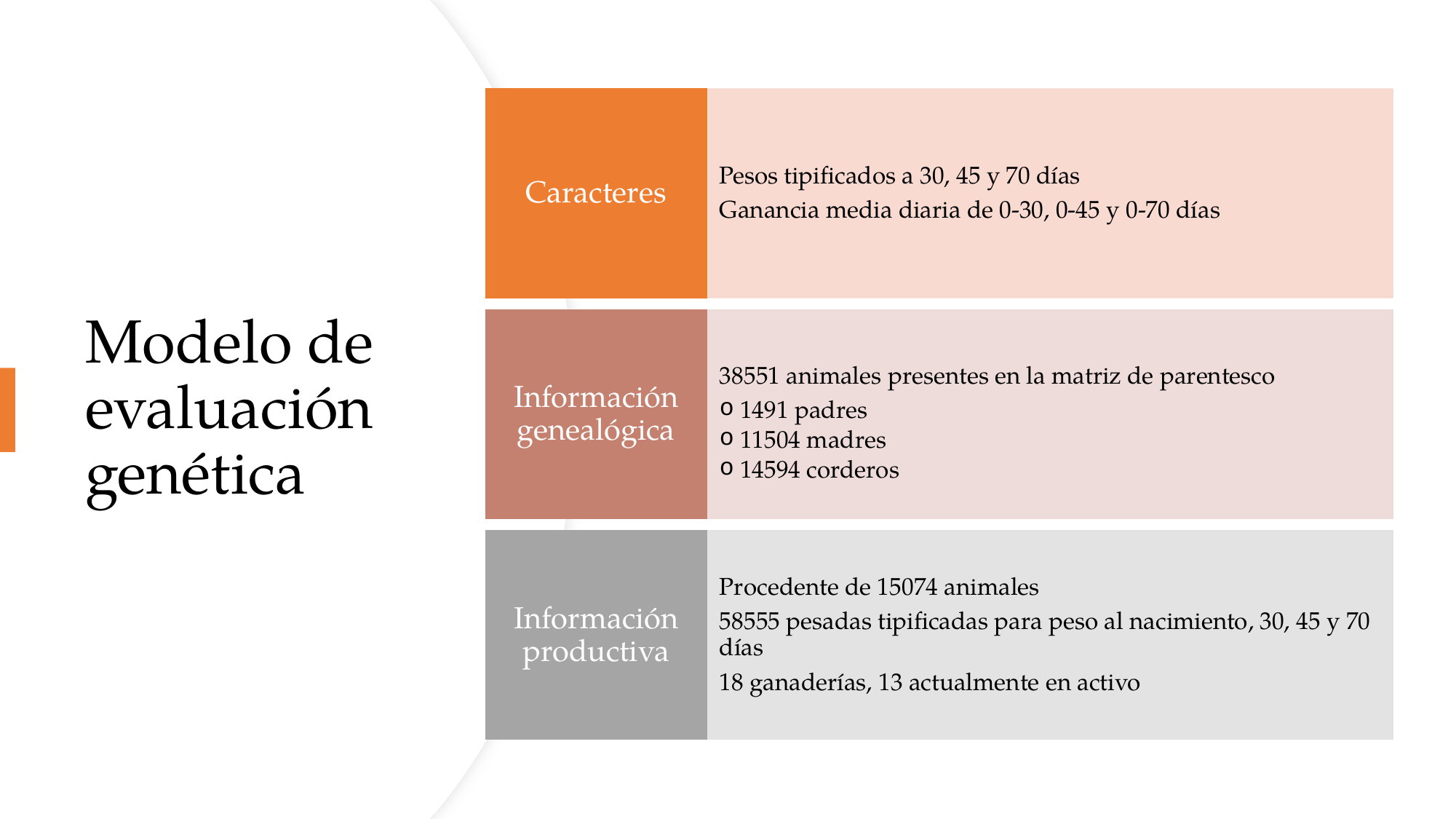

Pesos tipificados a 30, 45 y 70 días
Ganancia media diaria de 0-30, 0-45 y 0-70 días
Caracteres
38551 animales presentes en la matriz de parentesco
1491 padres
11504 madres
14594 corderos
Información genealógica
Procedente de 15074 animales
58555 pesadas tipificadas para peso al nacimiento, 30, 45 y 70 días
18 ganaderías, 13 actualmente en activo
Información productiva
# Modelo de evaluación genética